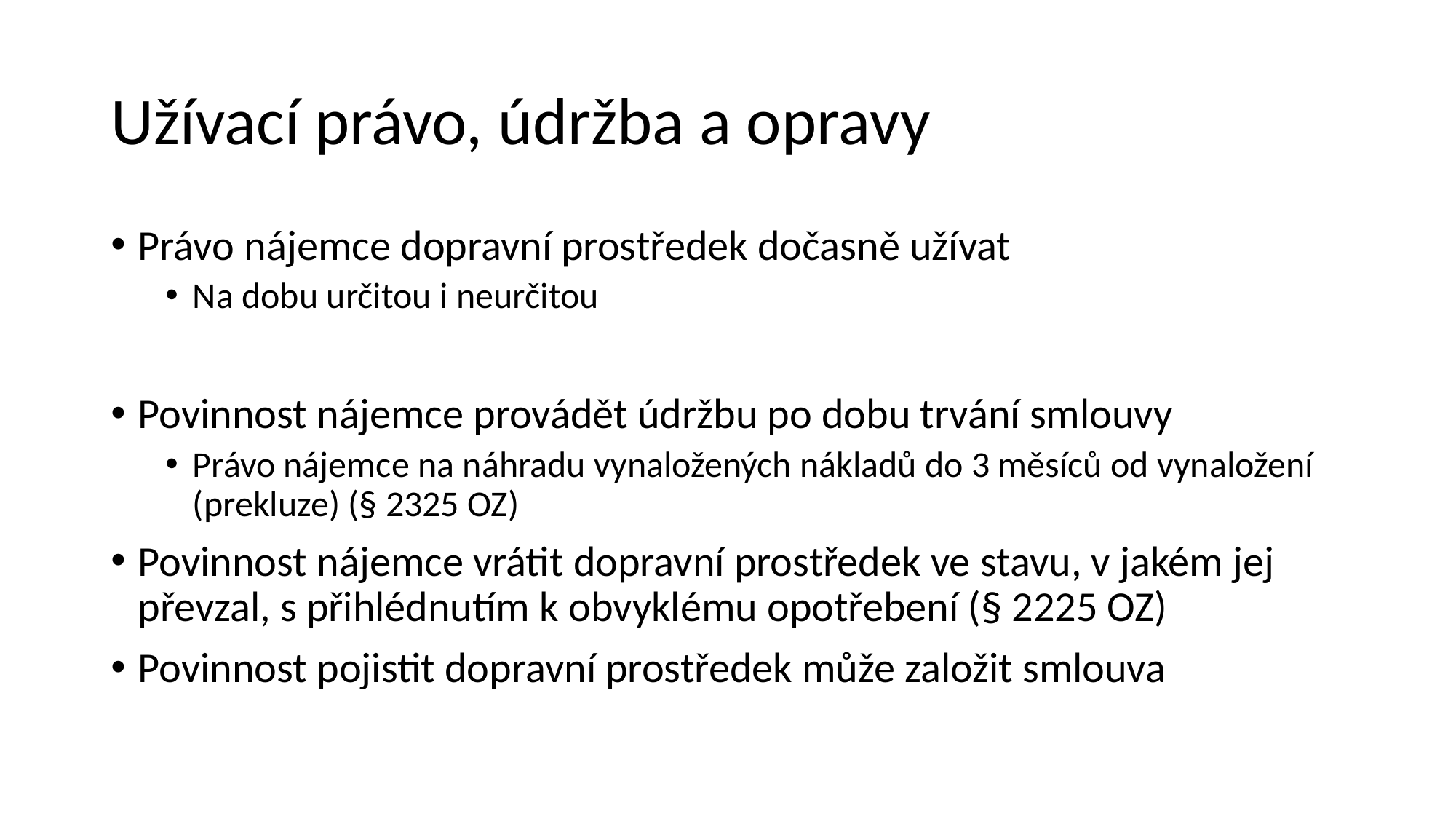

# Užívací právo, údržba a opravy
Právo nájemce dopravní prostředek dočasně užívat
Na dobu určitou i neurčitou

Povinnost nájemce provádět údržbu po dobu trvání smlouvy
Právo nájemce na náhradu vynaložených nákladů do 3 měsíců od vynaložení (prekluze) (§ 2325 OZ)
Povinnost nájemce vrátit dopravní prostředek ve stavu, v jakém jej převzal, s přihlédnutím k obvyklému opotřebení (§ 2225 OZ)
Povinnost pojistit dopravní prostředek může založit smlouva